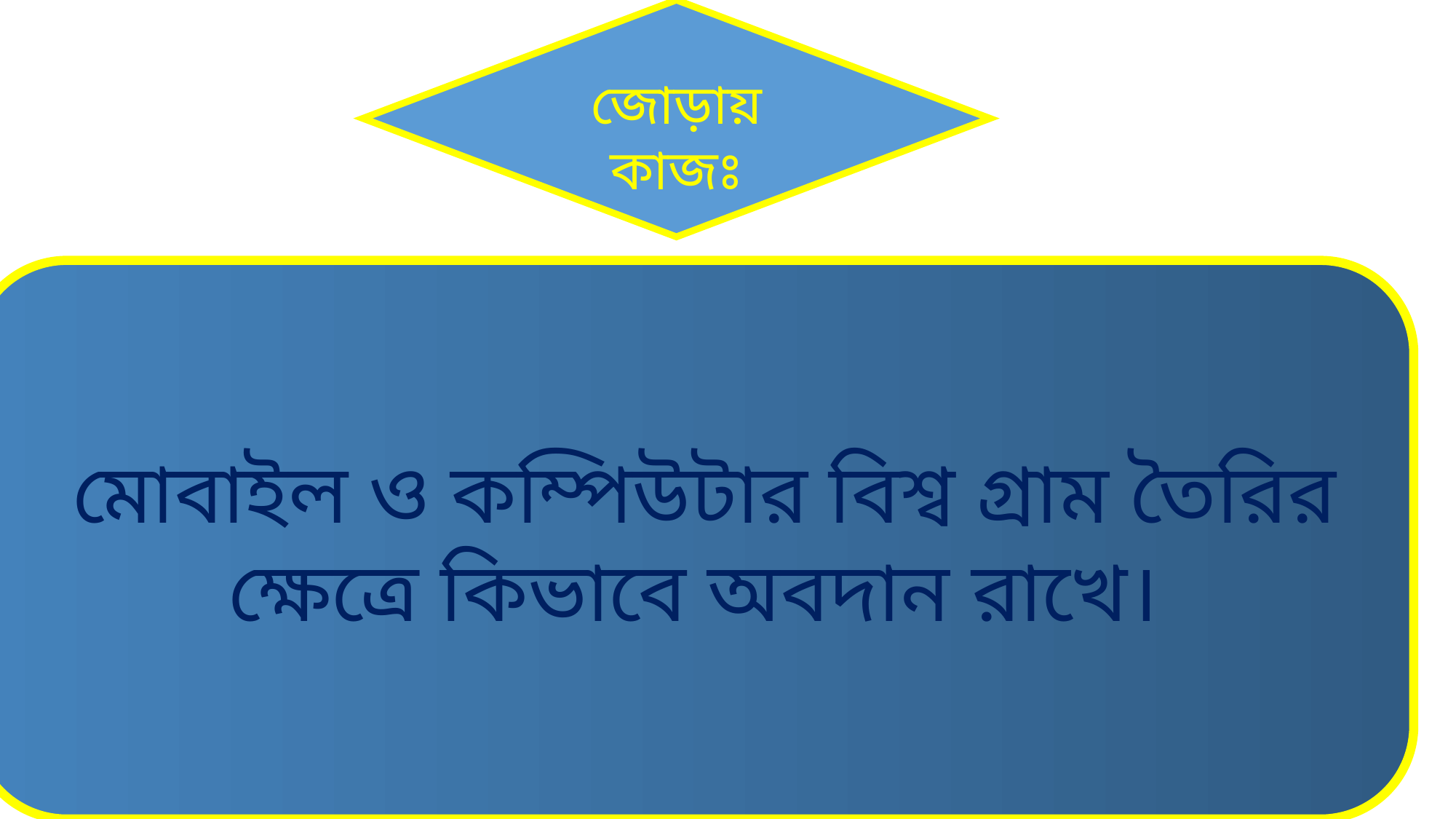

জোড়ায় কাজঃ

  মোবাইল ও কম্পিউটার বিশ্ব গ্রাম তৈরির ক্ষেত্রে কিভাবে অবদান রাখে।